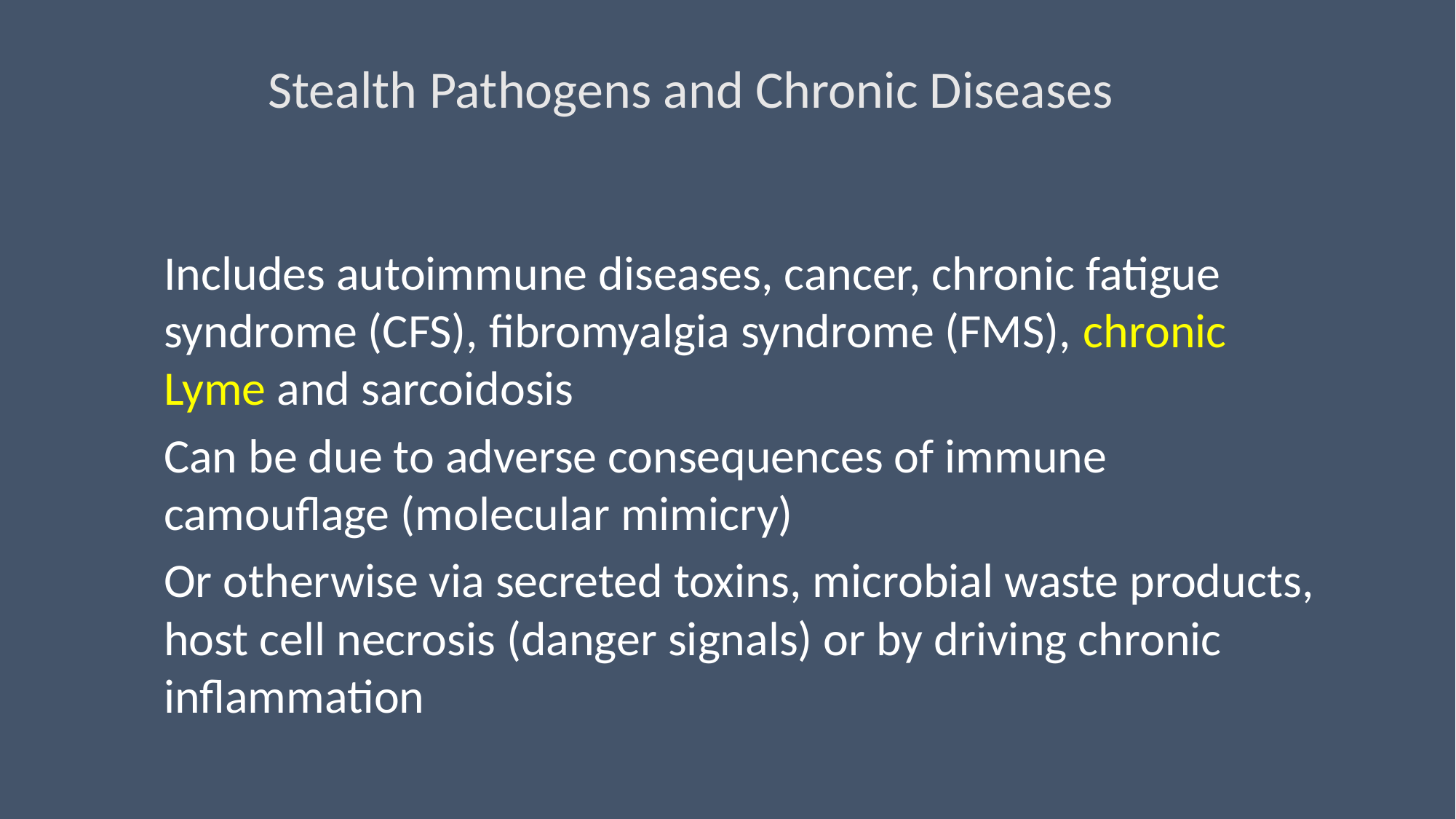

# Stealth Pathogens and Chronic Diseases
Includes autoimmune diseases, cancer, chronic fatigue syndrome (CFS), fibromyalgia syndrome (FMS), chronic Lyme and sarcoidosis
Can be due to adverse consequences of immune camouflage (molecular mimicry)
Or otherwise via secreted toxins, microbial waste products, host cell necrosis (danger signals) or by driving chronic inflammation